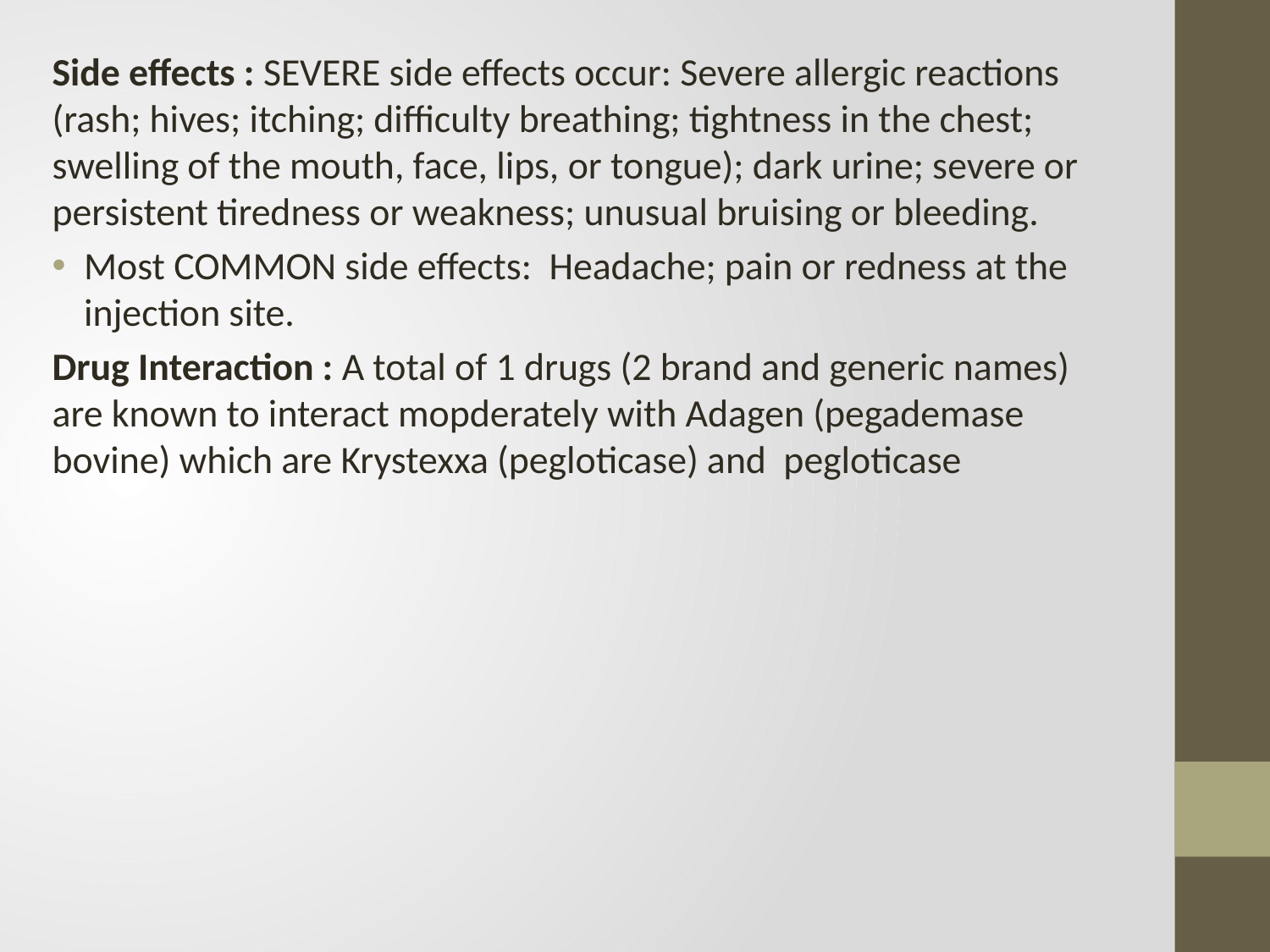

Side effects : SEVERE side effects occur: Severe allergic reactions (rash; hives; itching; difficulty breathing; tightness in the chest; swelling of the mouth, face, lips, or tongue); dark urine; severe or persistent tiredness or weakness; unusual bruising or bleeding.
Most COMMON side effects:  Headache; pain or redness at the injection site.
Drug Interaction : A total of 1 drugs (2 brand and generic names) are known to interact mopderately with Adagen (pegademase bovine) which are Krystexxa (pegloticase) and  pegloticase